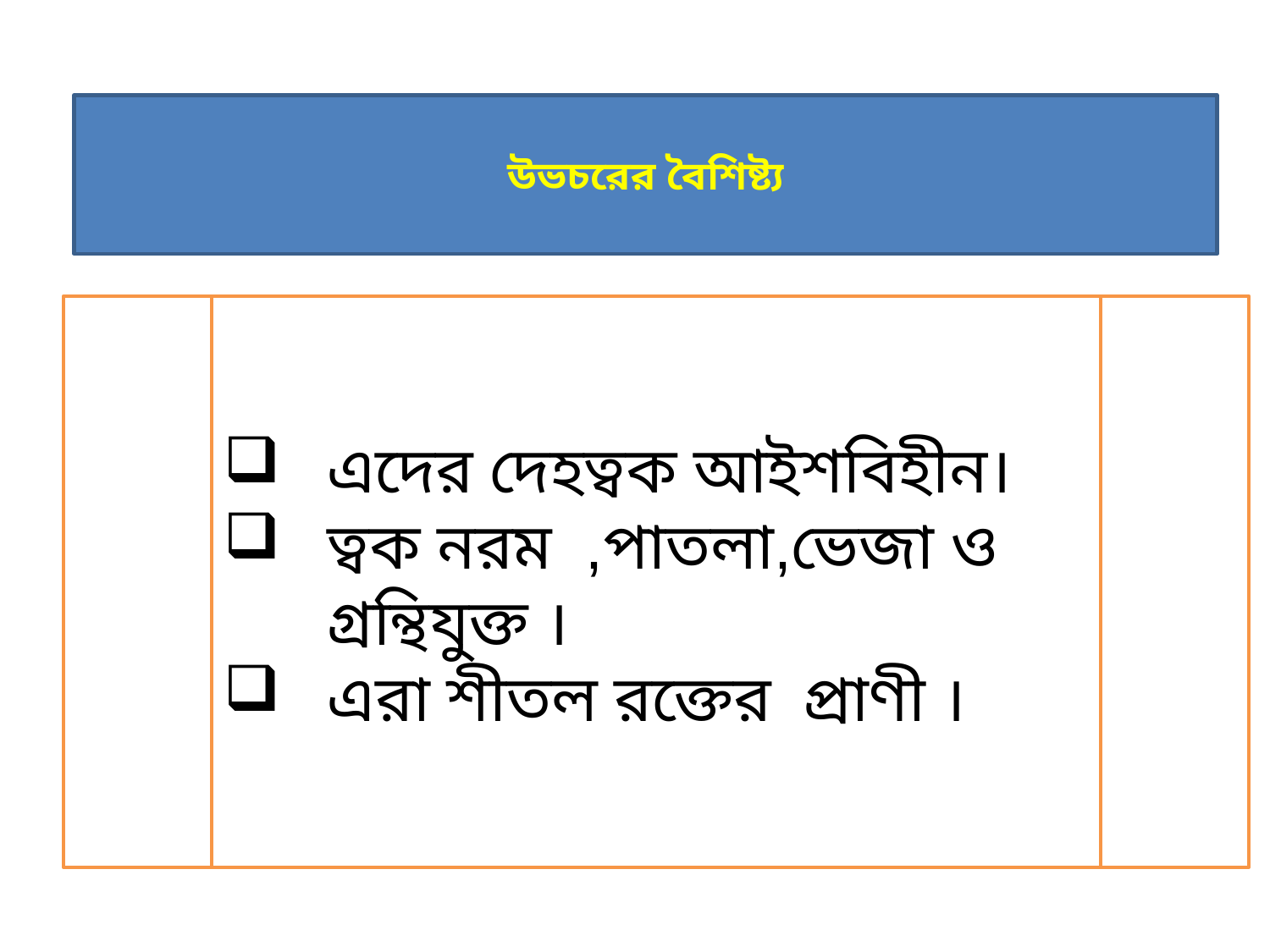

# উভচরের বৈশিষ্ট্য
এদের দেহত্বক আইশবিহীন।
ত্বক নরম  ,পাতলা,ভেজা ও  গ্রন্থিযুক্ত ।
এরা শীতল রক্তের  প্রাণী ।